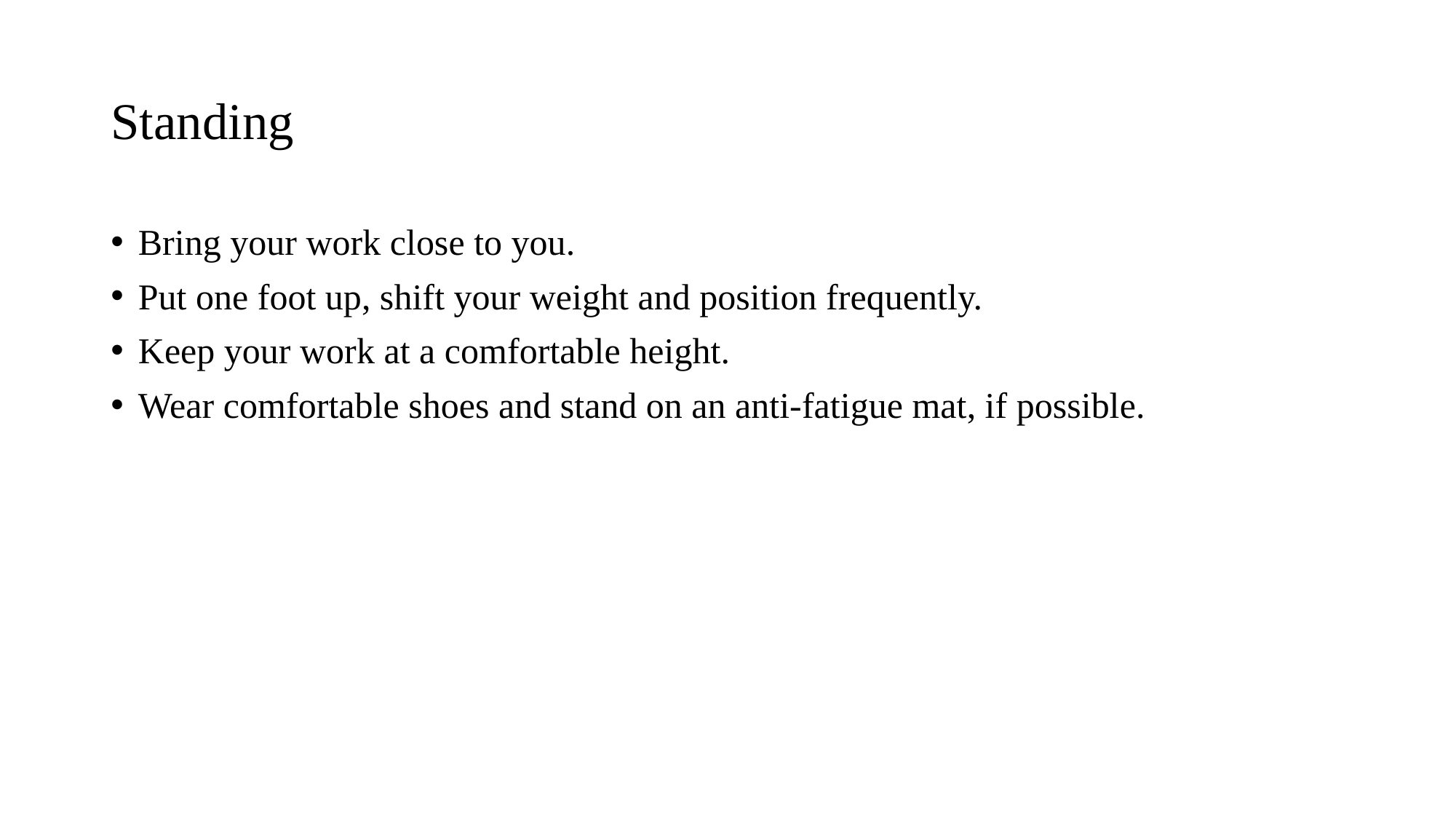

# Standing
Bring your work close to you.
Put one foot up, shift your weight and position frequently.
Keep your work at a comfortable height.
Wear comfortable shoes and stand on an anti-fatigue mat, if possible.